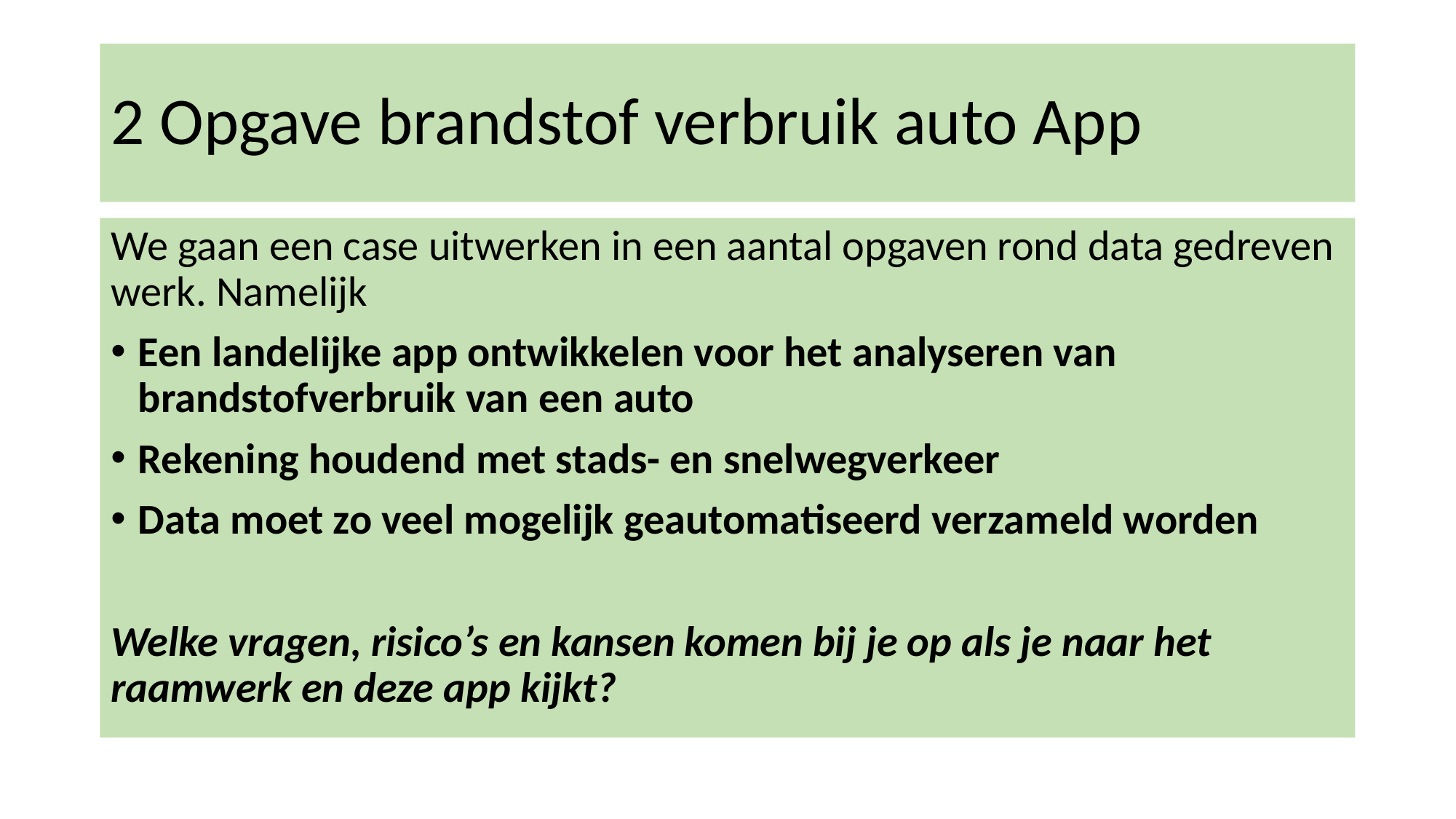

# 2 Opgave brandstof verbruik auto App
We gaan een case uitwerken in een aantal opgaven rond data gedreven werk. Namelijk
Een landelijke app ontwikkelen voor het analyseren van brandstofverbruik van een auto
Rekening houdend met stads- en snelwegverkeer
Data moet zo veel mogelijk geautomatiseerd verzameld worden

Welke vragen, risico’s en kansen komen bij je op als je naar het raamwerk en deze app kijkt?
4